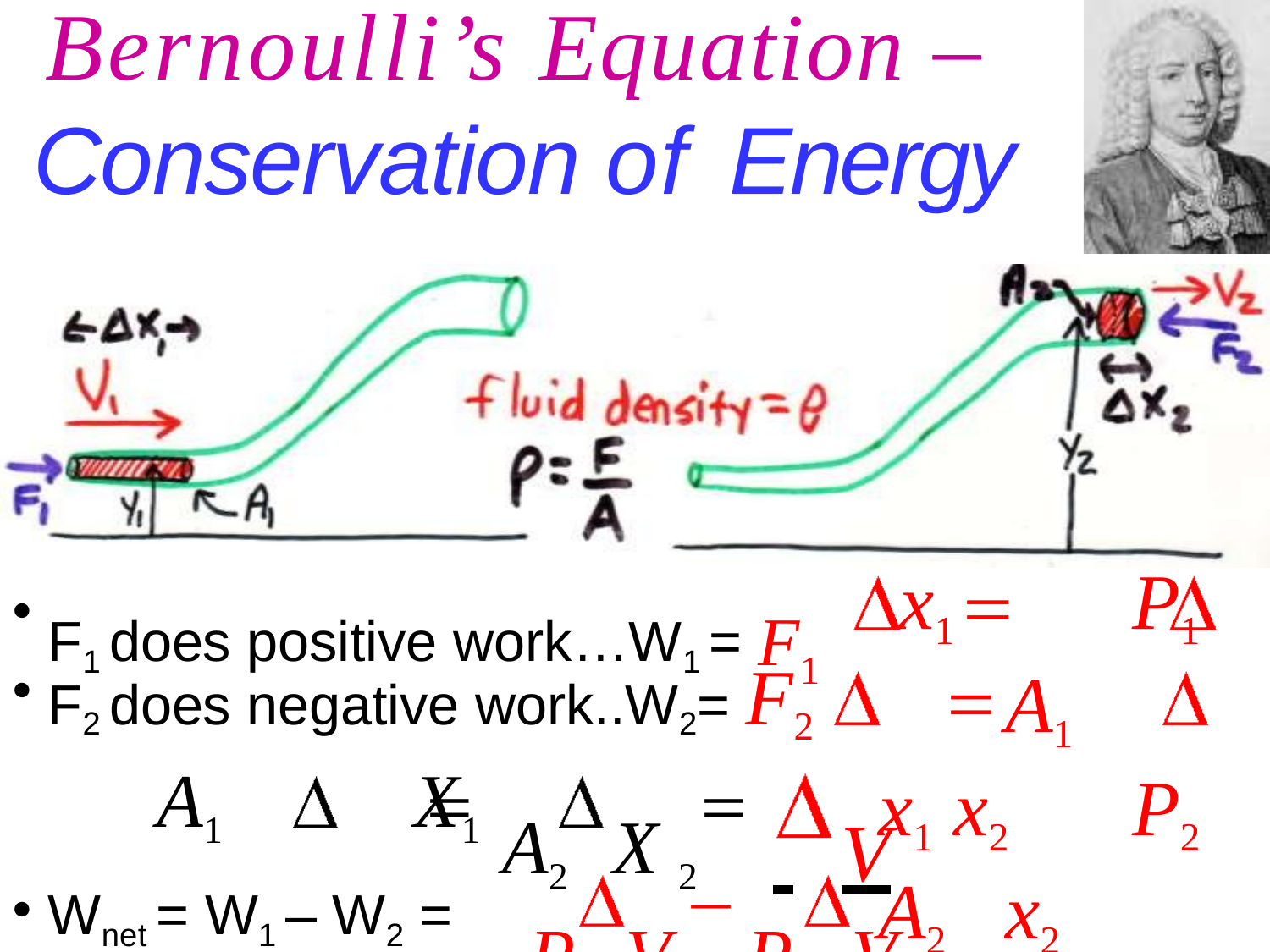

# Bernoulli’s Equation –  Conservation of Energy

F1 does positive work…W1 = F1
x1		P1		A1		x1  x2	P2	A2	x2

F2 does negative work..W2= F2

A1	X1
Wnet = W1 – W2 =
A2	X 2	 	V
P1	V	P2	V